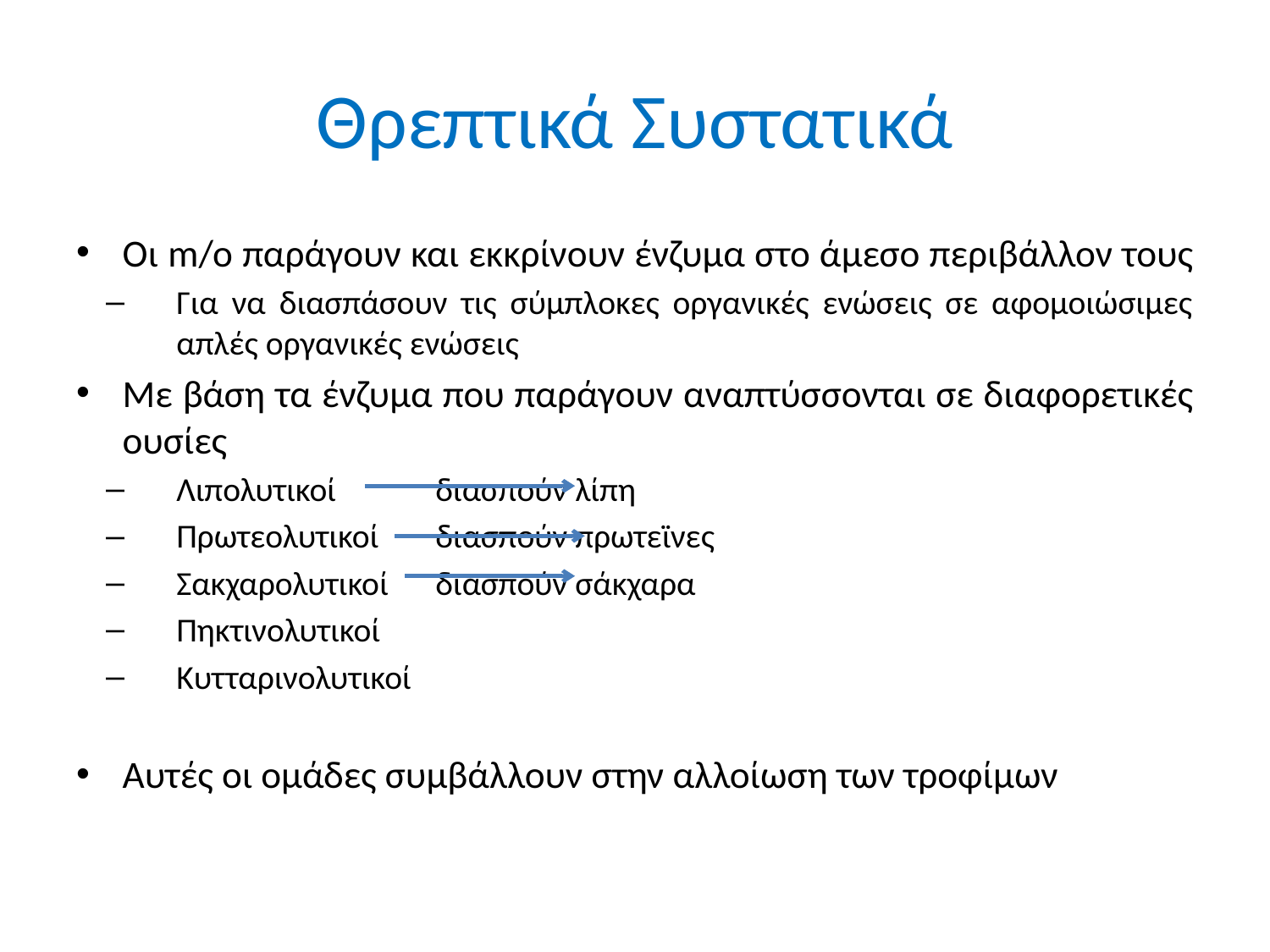

# Θρεπτικά Συστατικά
Οι m/o παράγουν και εκκρίνουν ένζυμα στο άμεσο περιβάλλον τους
Για να διασπάσουν τις σύμπλοκες οργανικές ενώσεις σε αφομοιώσιμες απλές οργανικές ενώσεις
Με βάση τα ένζυμα που παράγουν αναπτύσσονται σε διαφορετικές ουσίες
Λιπολυτικοί  		διασπούν λίπη
Πρωτεολυτικοί  		διασπούν πρωτεϊνες
Σακχαρολυτικοί 		διασπούν σάκχαρα
Πηκτινολυτικοί
Κυτταρινολυτικοί

Αυτές οι ομάδες συμβάλλουν στην αλλοίωση των τροφίμων